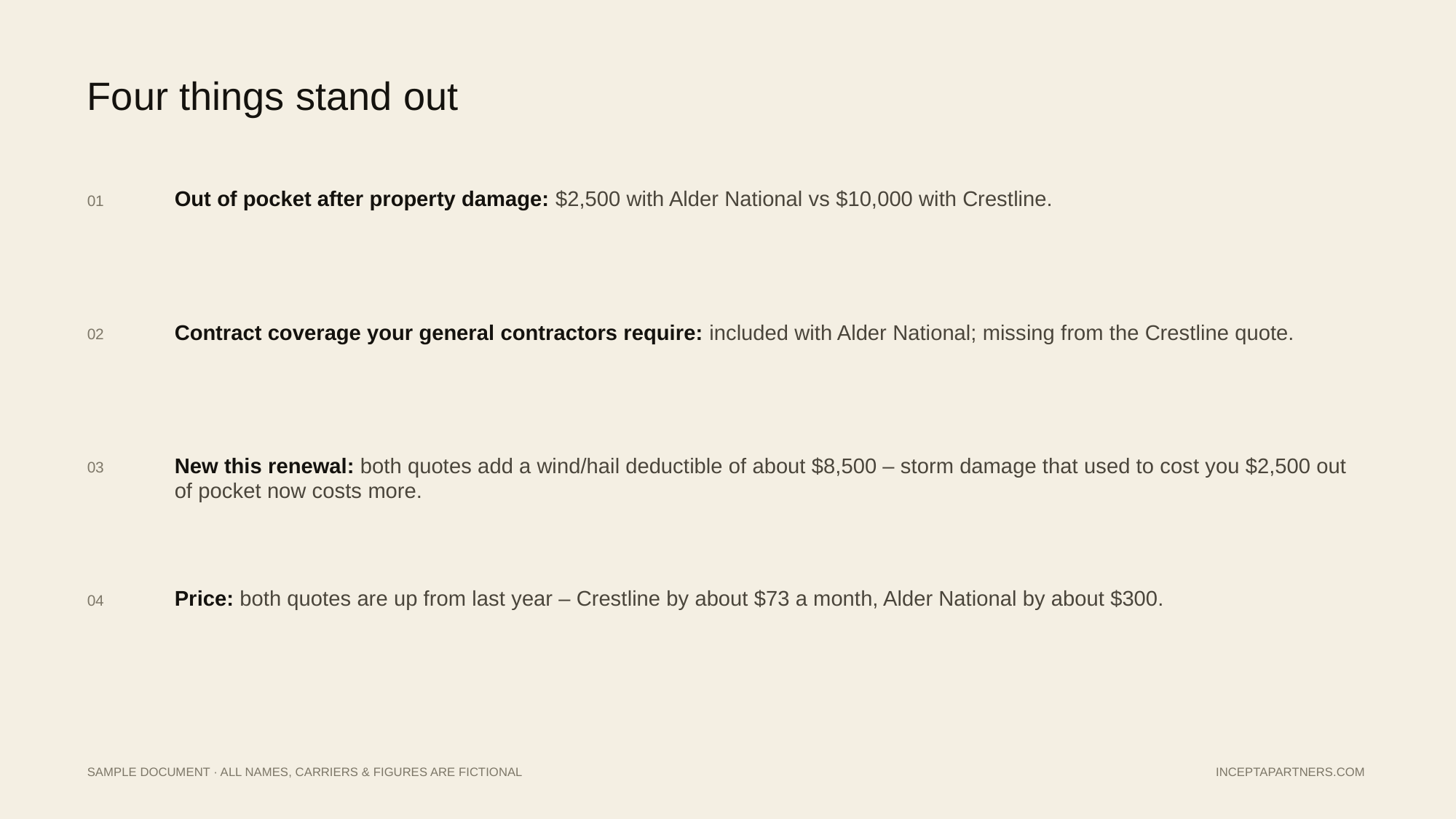

Four things stand out
Out of pocket after property damage: $2,500 with Alder National vs $10,000 with Crestline.
01
Contract coverage your general contractors require: included with Alder National; missing from the Crestline quote.
02
New this renewal: both quotes add a wind/hail deductible of about $8,500 – storm damage that used to cost you $2,500 out of pocket now costs more.
03
Price: both quotes are up from last year – Crestline by about $73 a month, Alder National by about $300.
04
SAMPLE DOCUMENT · ALL NAMES, CARRIERS & FIGURES ARE FICTIONAL
INCEPTAPARTNERS.COM